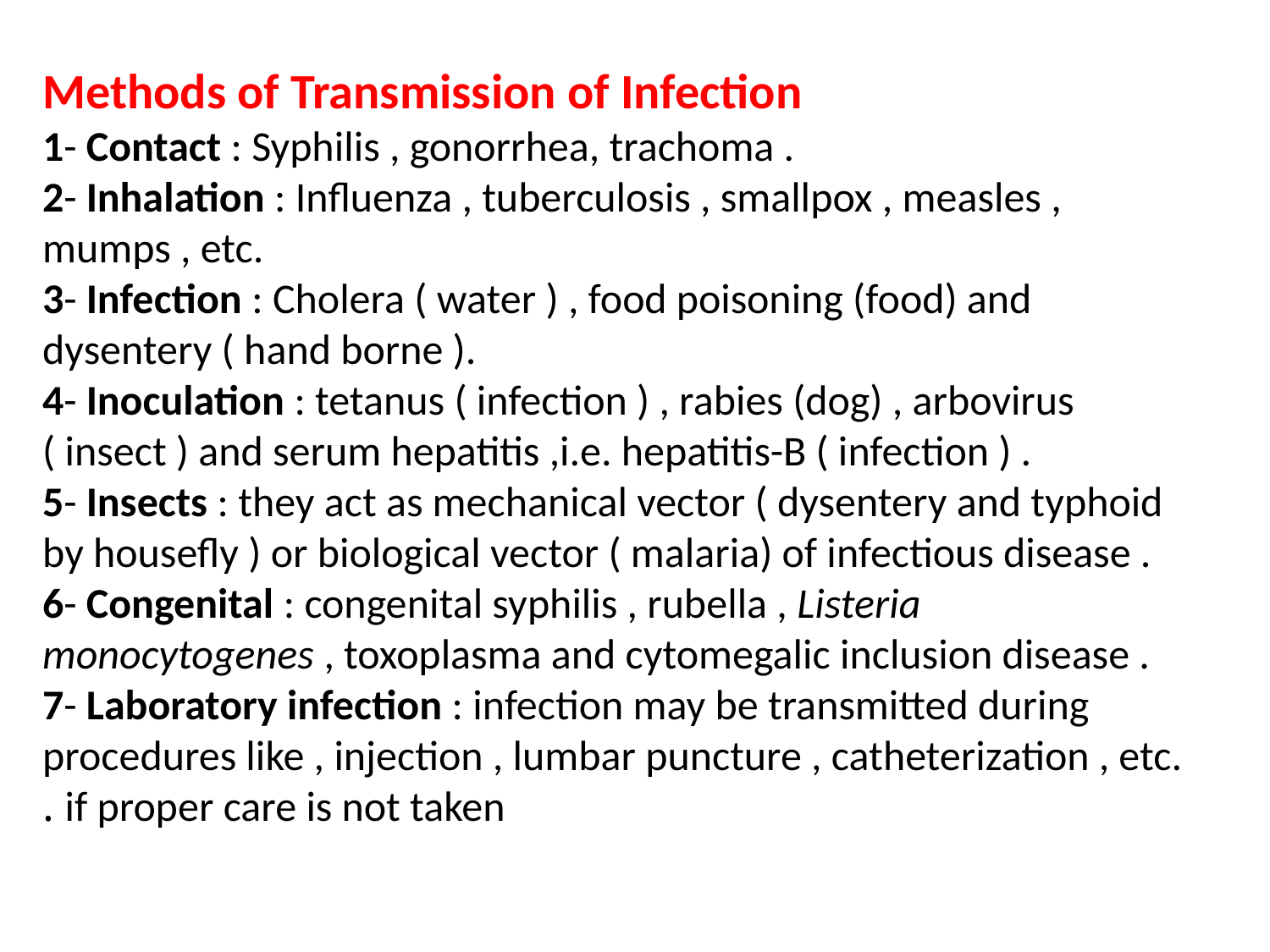

# Methods of Transmission of Infection 1- Contact : Syphilis , gonorrhea, trachoma . 2- Inhalation : Influenza , tuberculosis , smallpox , measles , mumps , etc. 3- Infection : Cholera ( water ) , food poisoning (food) and dysentery ( hand borne ). 4- Inoculation : tetanus ( infection ) , rabies (dog) , arbovirus ( insect ) and serum hepatitis ,i.e. hepatitis-B ( infection ) . 5- Insects : they act as mechanical vector ( dysentery and typhoid by housefly ) or biological vector ( malaria) of infectious disease . 6- Congenital : congenital syphilis , rubella , Listeria  monocytogenes , toxoplasma and cytomegalic inclusion disease . 7- Laboratory infection : infection may be transmitted during procedures like , injection , lumbar puncture , catheterization , etc. if proper care is not taken .